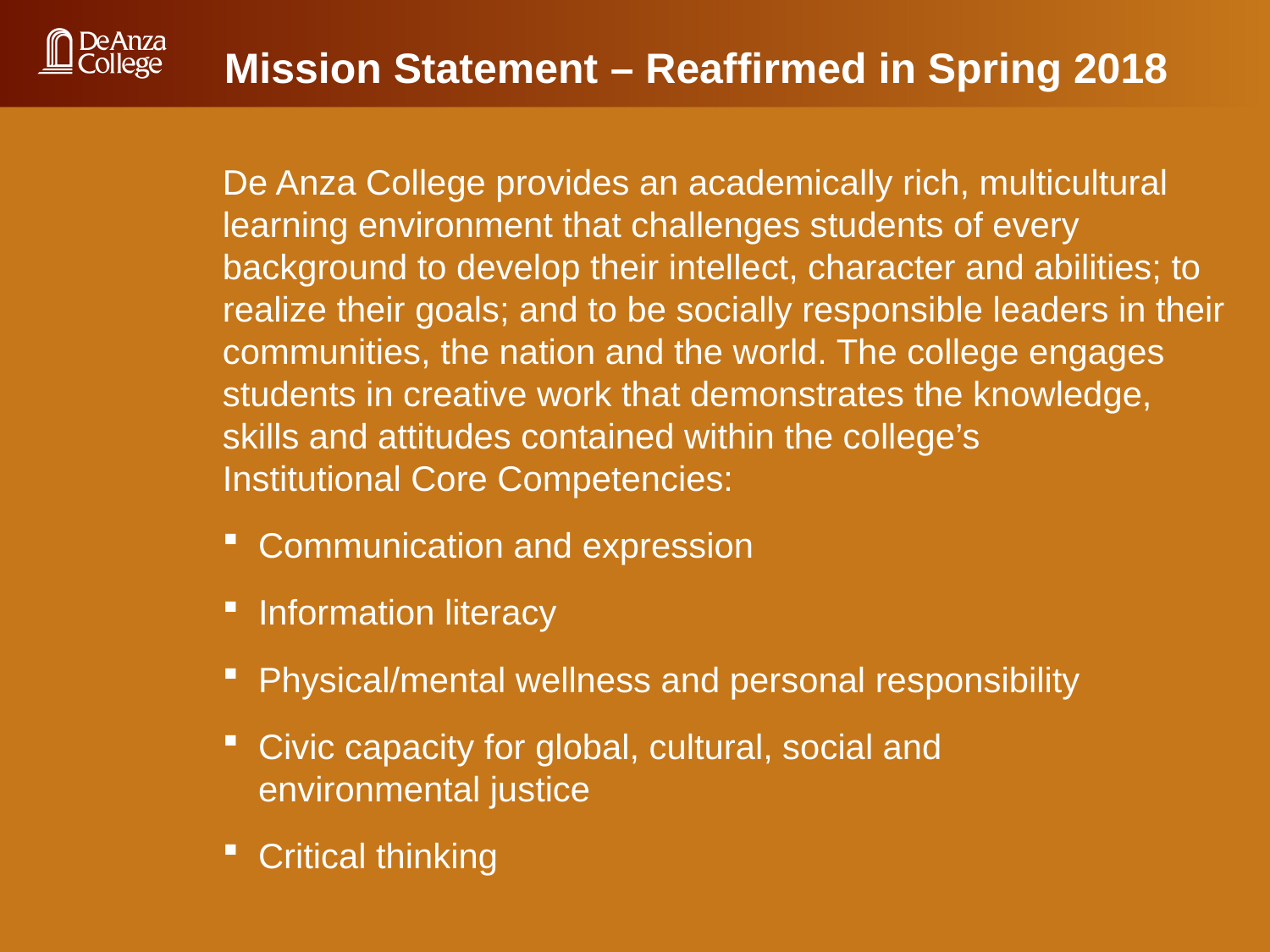

# Mission Statement – Reaffirmed in Spring 2018
De Anza College provides an academically rich, multicultural learning environment that challenges students of every background to develop their intellect, character and abilities; to realize their goals; and to be socially responsible leaders in their communities, the nation and the world. The college engages students in creative work that demonstrates the knowledge, skills and attitudes contained within the college’s Institutional Core Competencies:
Communication and expression
Information literacy
Physical/mental wellness and personal responsibility
Civic capacity for global, cultural, social and
environmental justice
Critical thinking